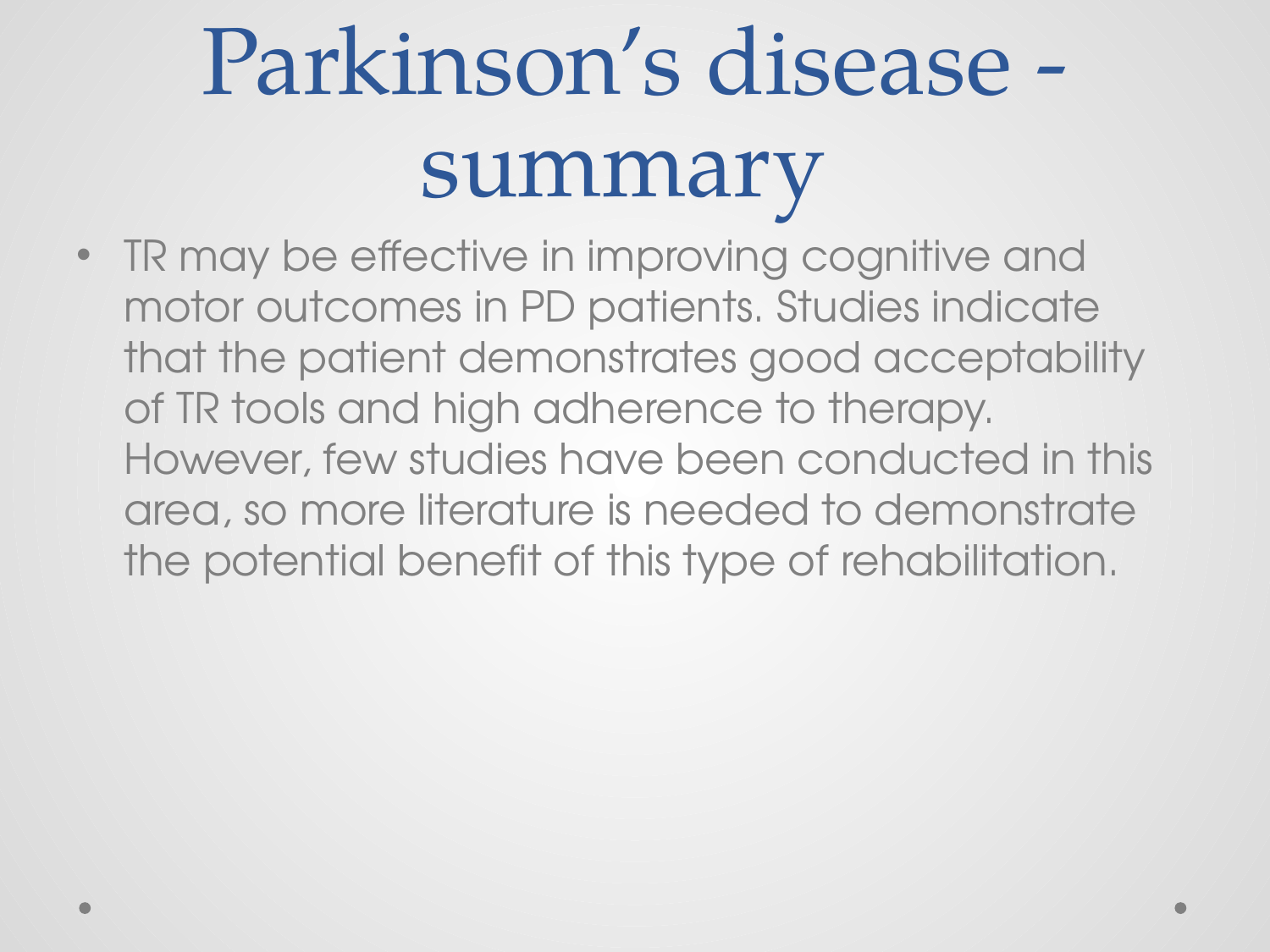

# Parkinson’s disease - summary
TR may be effective in improving cognitive and motor outcomes in PD patients. Studies indicate that the patient demonstrates good acceptability of TR tools and high adherence to therapy. However, few studies have been conducted in this area, so more literature is needed to demonstrate the potential benefit of this type of rehabilitation.